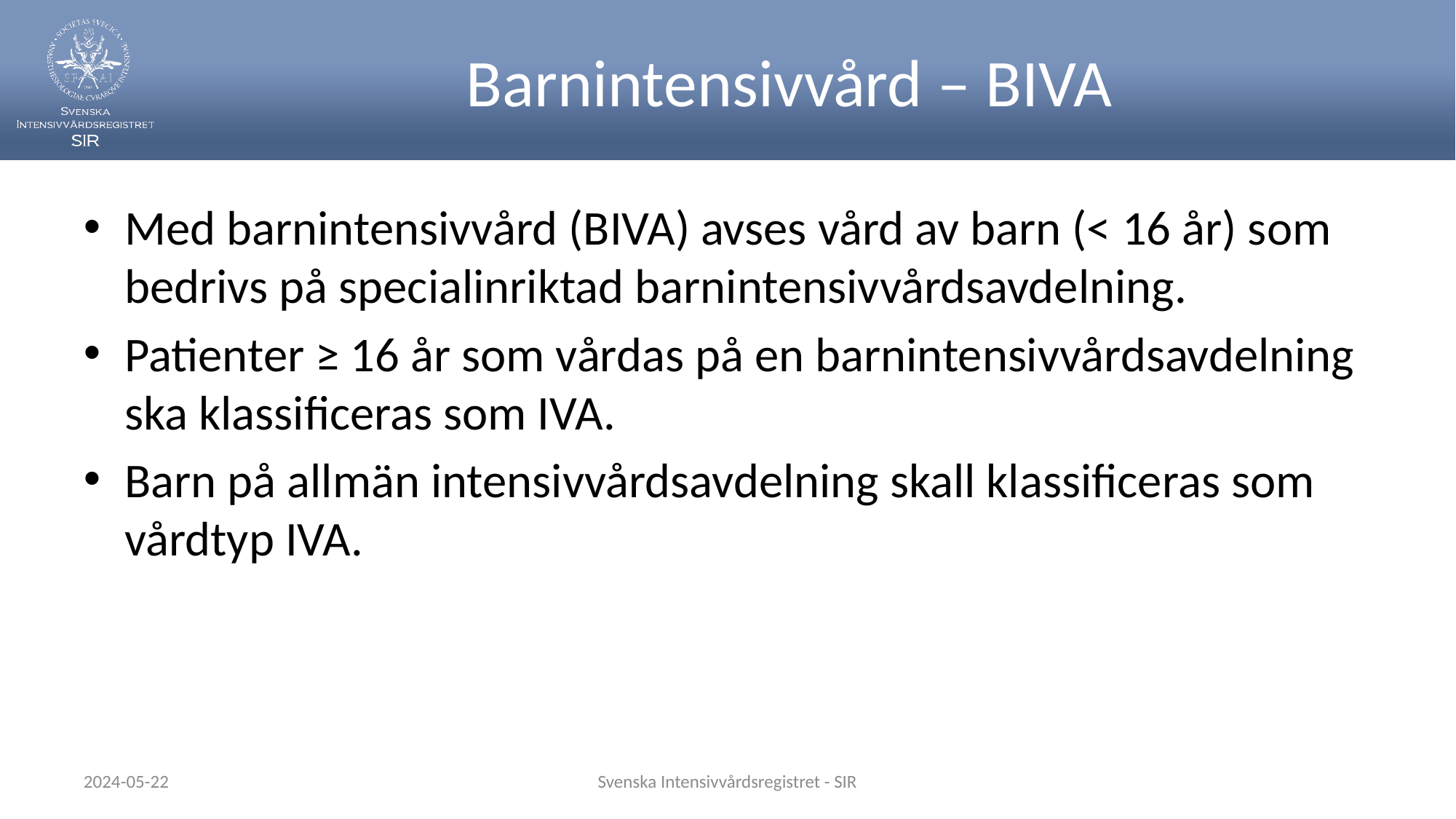

# Barnintensivvård – BIVA
Med barnintensivvård (BIVA) avses vård av barn (< 16 år) som bedrivs på specialinriktad barnintensivvårdsavdelning.
Patienter ≥ 16 år som vårdas på en barnintensivvårdsavdelning ska klassificeras som IVA.
Barn på allmän intensivvårdsavdelning skall klassificeras som vårdtyp IVA.
2024-05-22
Svenska Intensivvårdsregistret - SIR